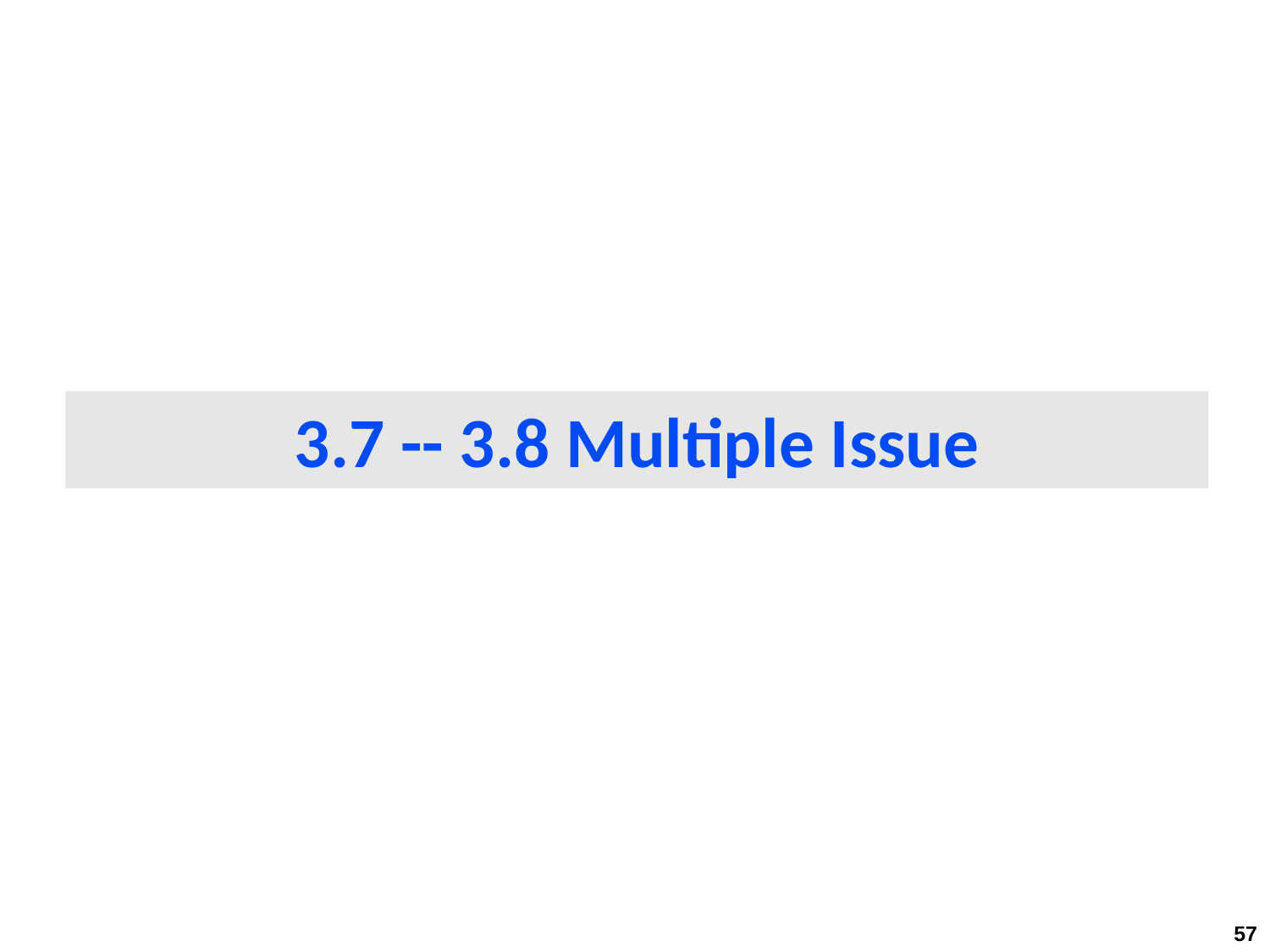

Multiple Issue
3.7 -- 3.8 Multiple Issue